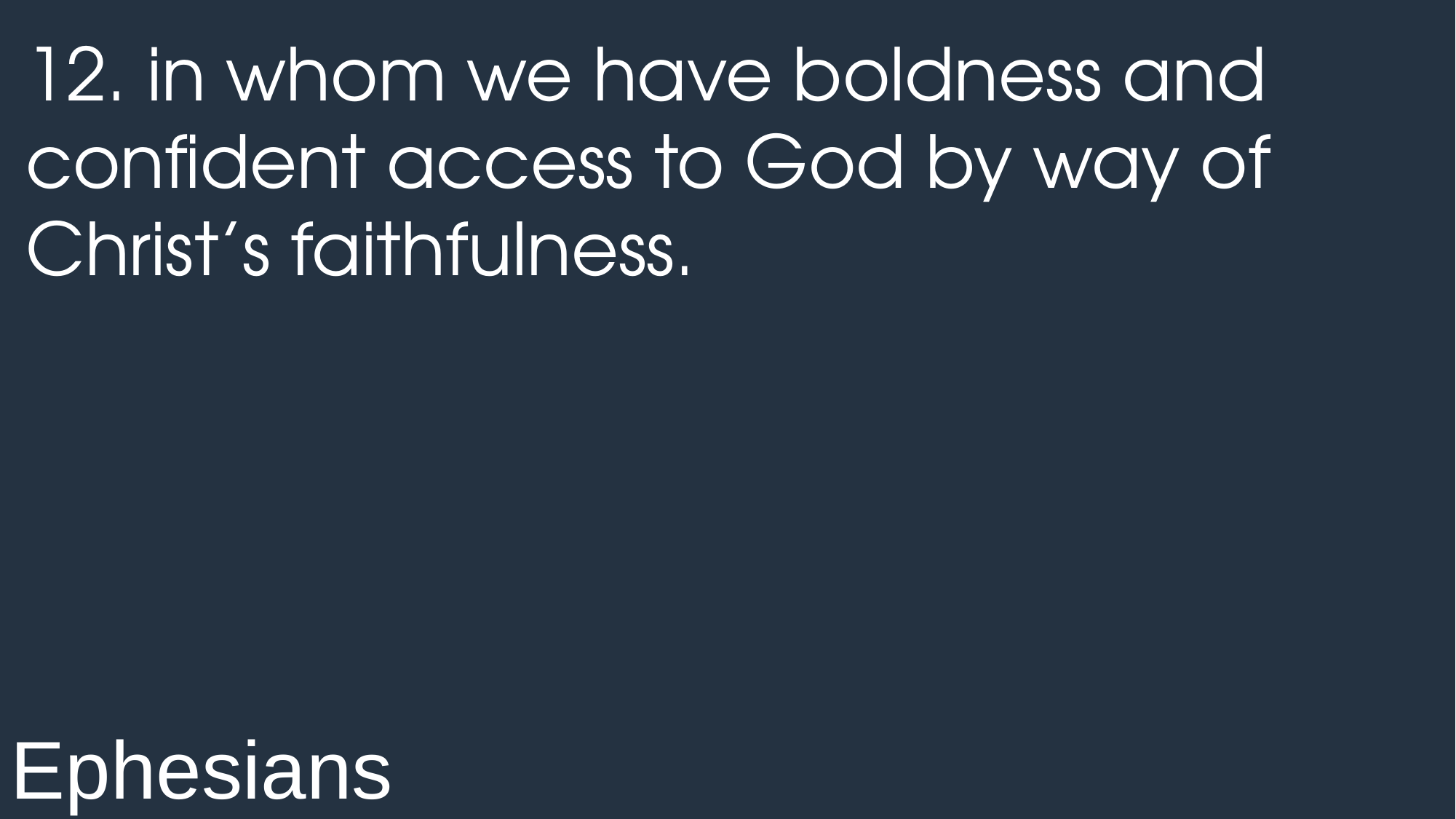

12. in whom we have boldness and confident access to God by way of Christ’s faithfulness.
Ephesians